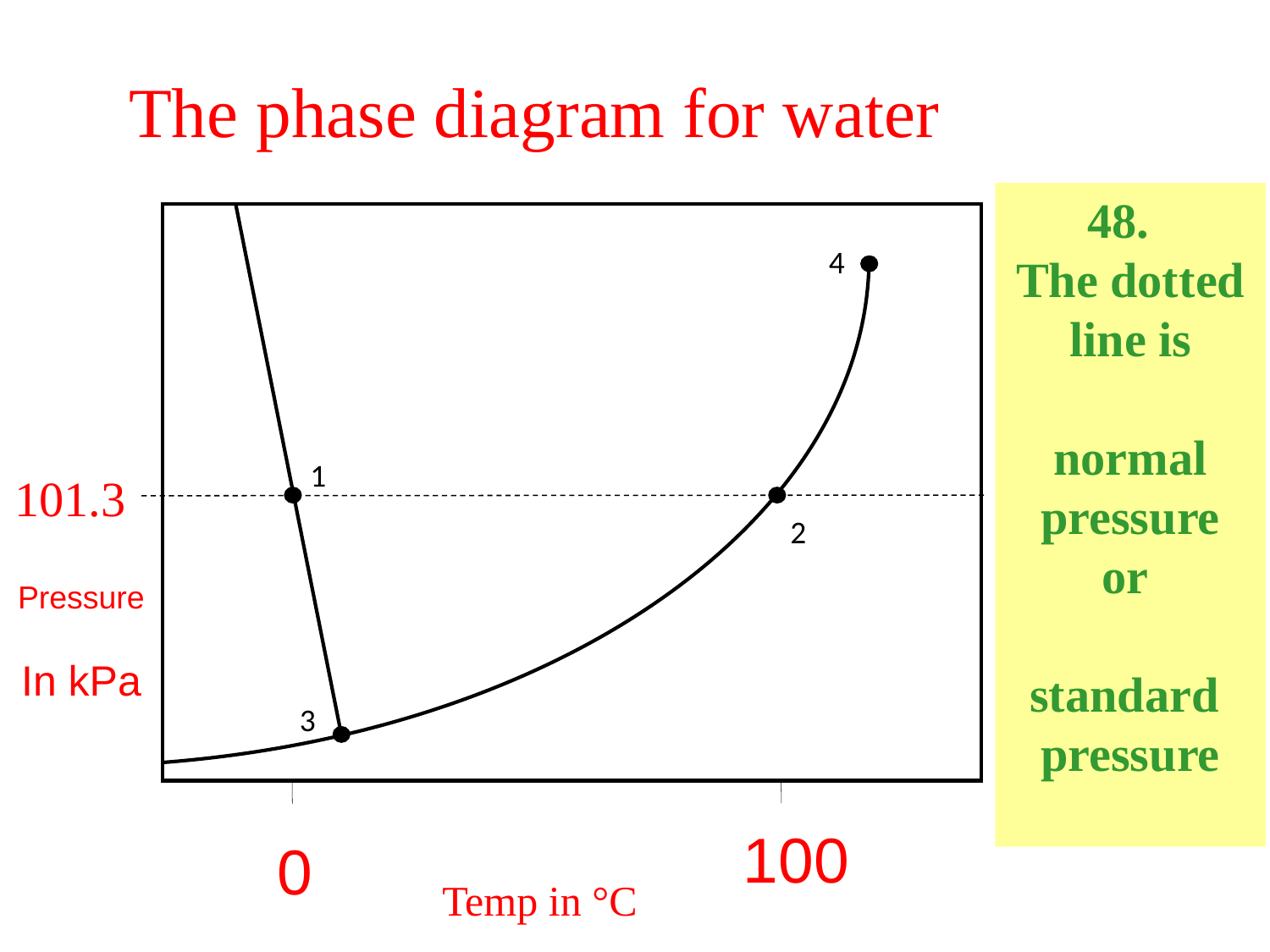

The phase diagram for water

48.
The dotted line is
normal
pressure
or
standard
pressure

4

1
101.3

2
Pressure

In kPa
3

100
0
Temp in °C